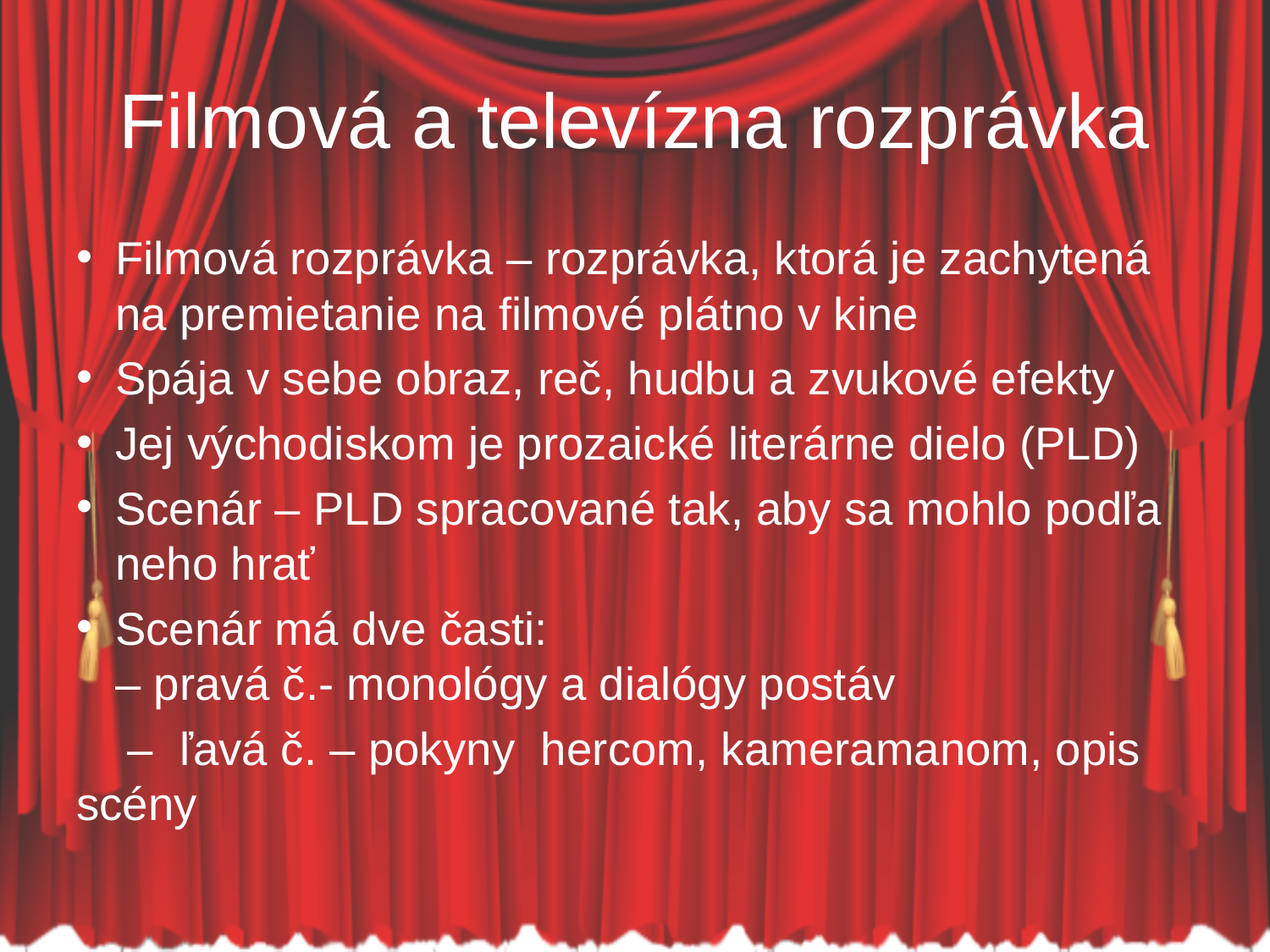

# Filmová a televízna rozprávka
Filmová rozprávka – rozprávka, ktorá je zachytená na premietanie na filmové plátno v kine
Spája v sebe obraz, reč, hudbu a zvukové efekty
Jej východiskom je prozaické literárne dielo (PLD)
Scenár – PLD spracované tak, aby sa mohlo podľa neho hrať
Scenár má dve časti:
– pravá č.- monológy a dialógy postáv
    –  ľavá č. – pokyny  hercom, kameramanom, opis scény